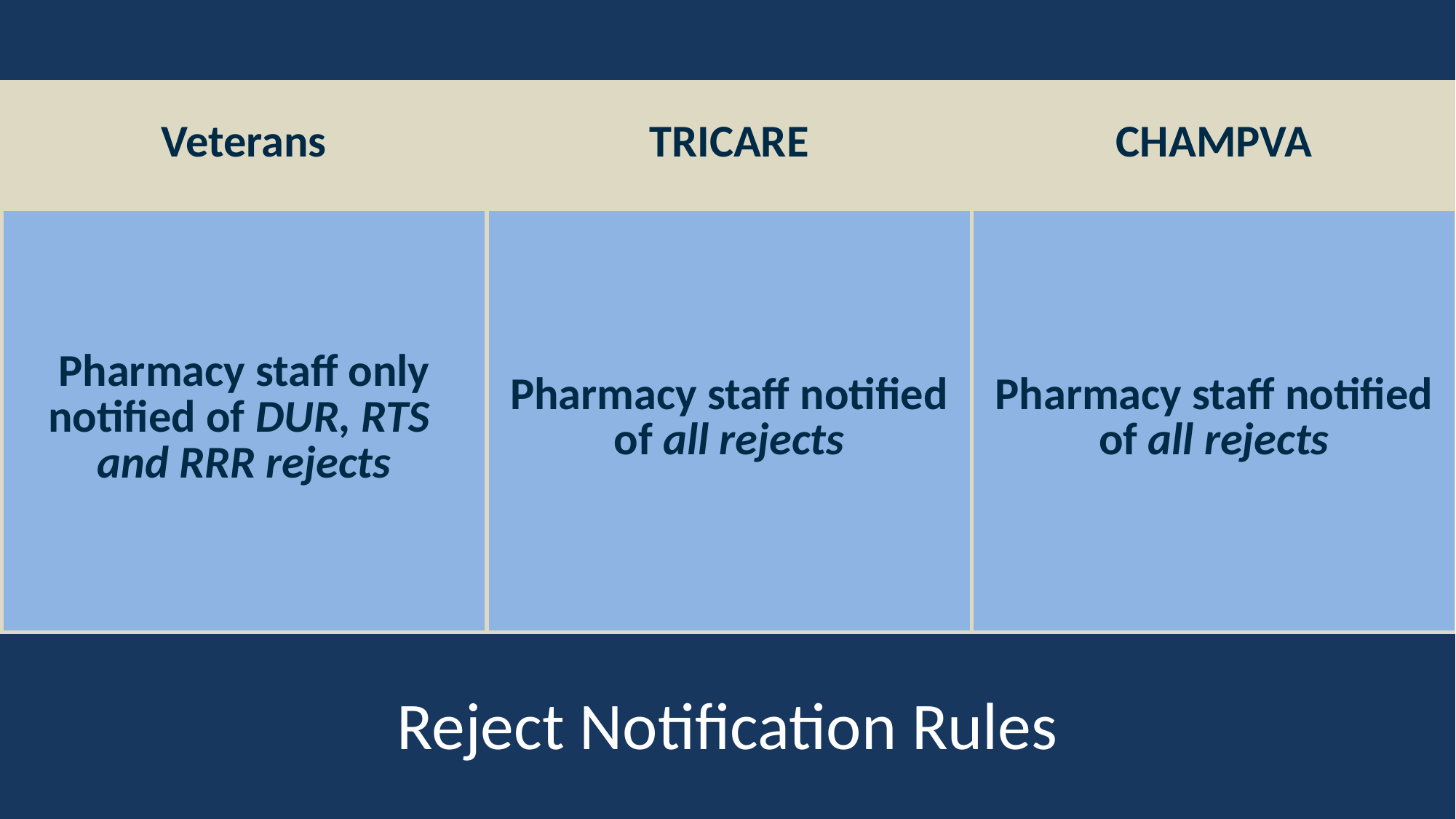

| Veterans | TRICARE | CHAMPVA |
| --- | --- | --- |
| Pharmacy staff only notified of DUR, RTS and RRR rejects | Pharmacy staff notified of all rejects | Pharmacy staff notified of all rejects |
Reject Notification Rules